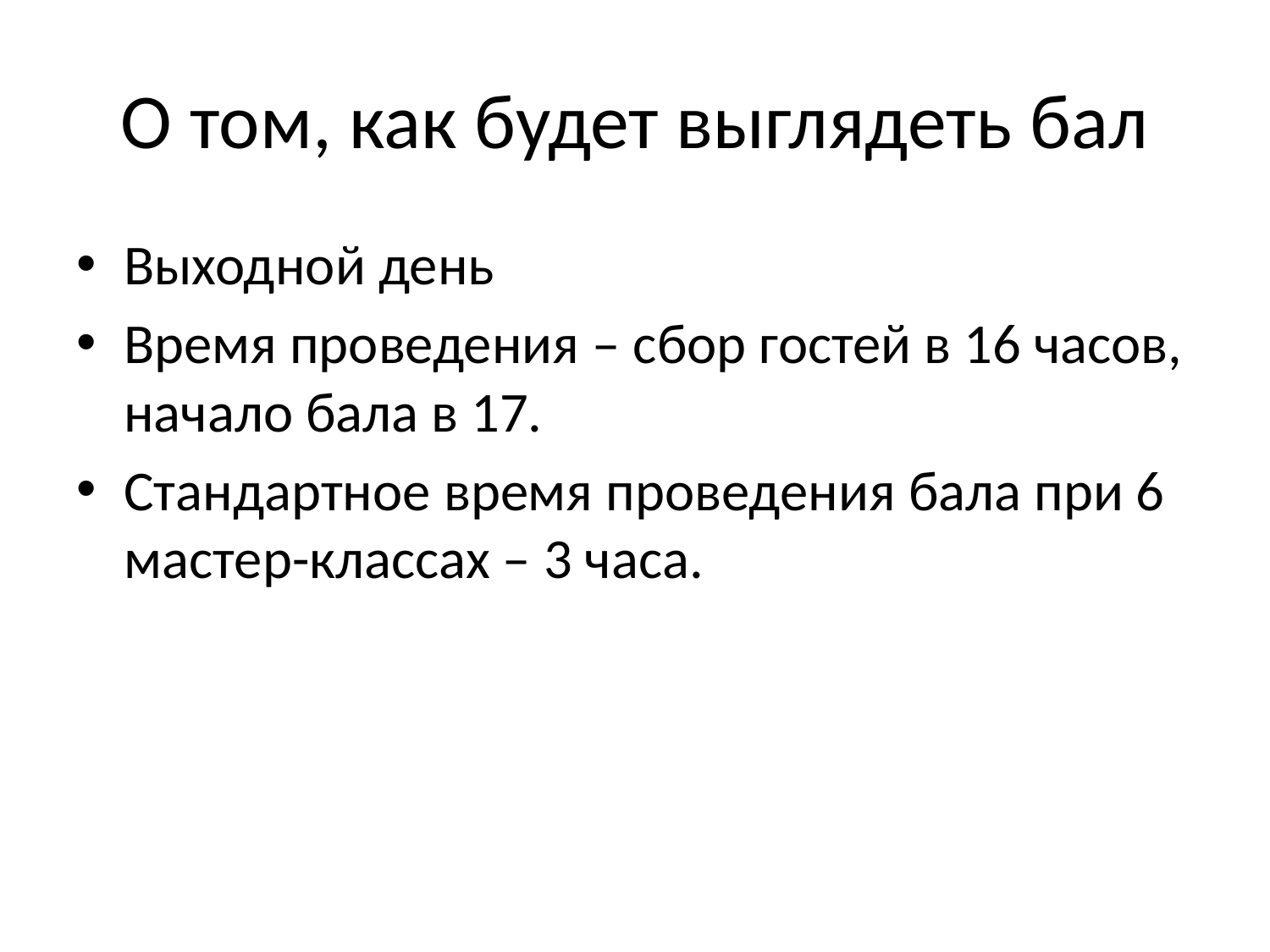

# О том, как будет выглядеть бал
Выходной день
Время проведения – сбор гостей в 16 часов, начало бала в 17.
Стандартное время проведения бала при 6 мастер-классах – 3 часа.